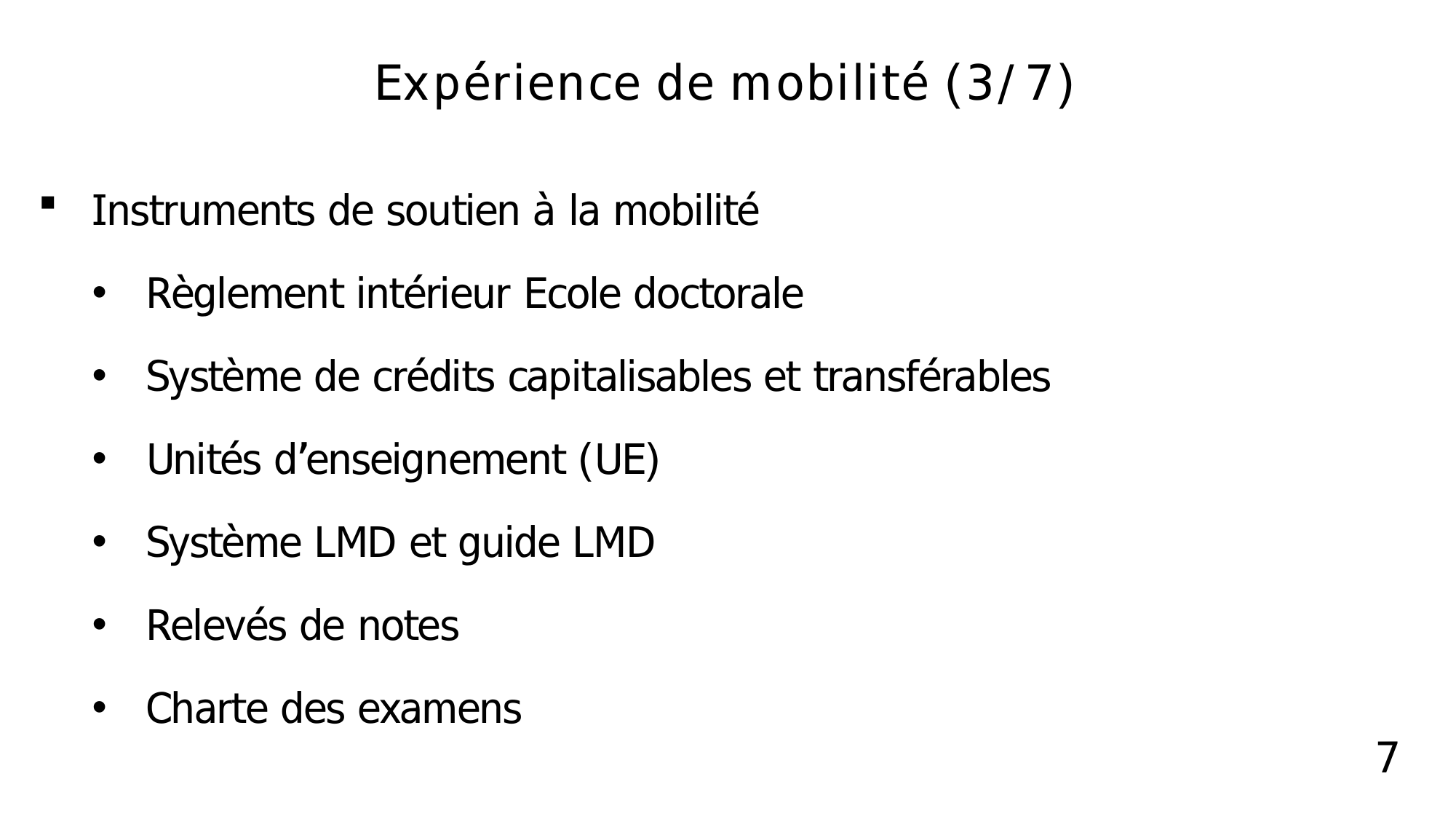

# Expérience de mobilité (3/7)
Instruments de soutien à la mobilité
Règlement intérieur Ecole doctorale
Système de crédits capitalisables et transférables
Unités d’enseignement (UE)
Système LMD et guide LMD
Relevés de notes
Charte des examens
7